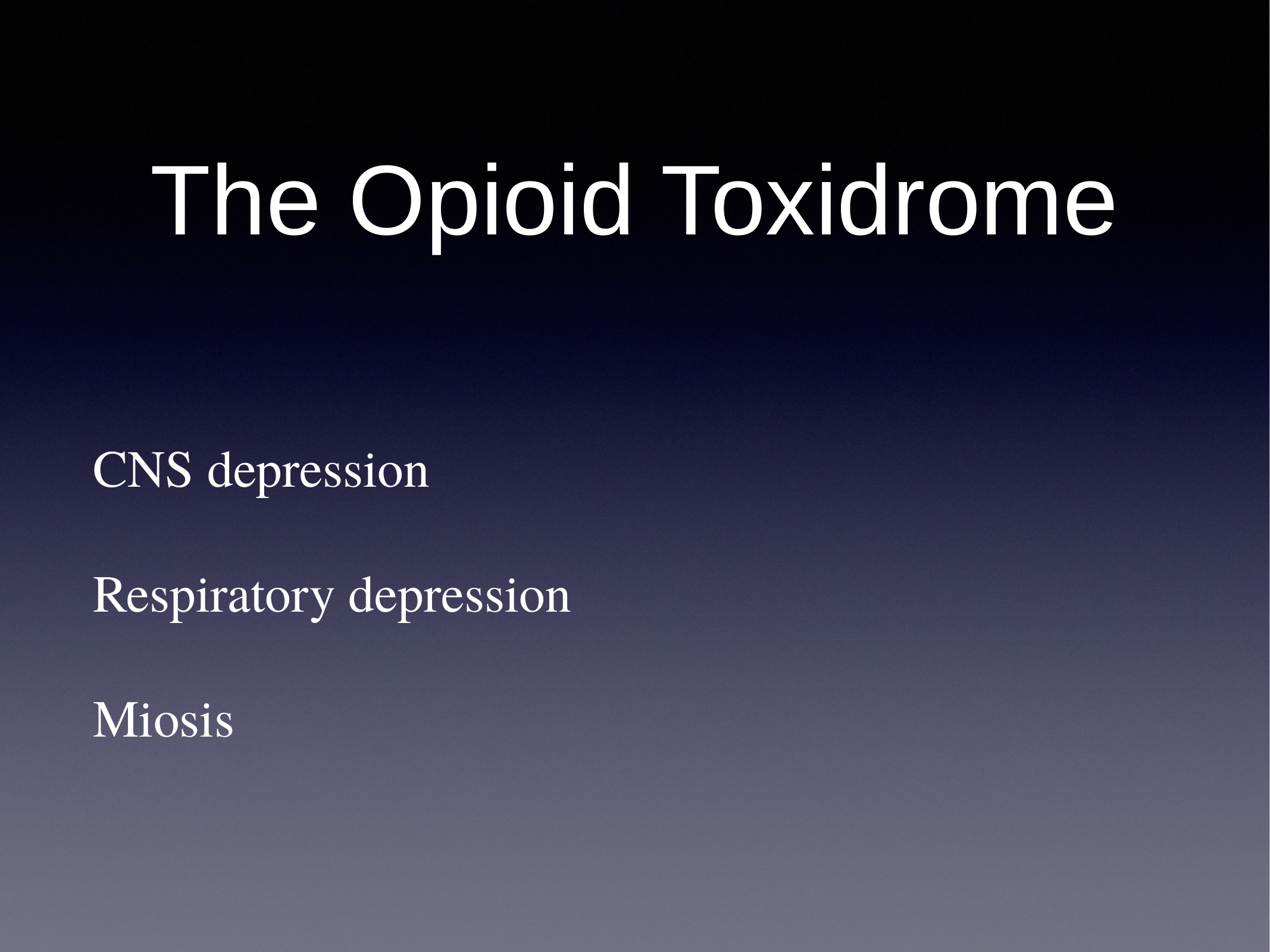

# The Opioid Toxidrome
CNS depression
Respiratory depression
Miosis